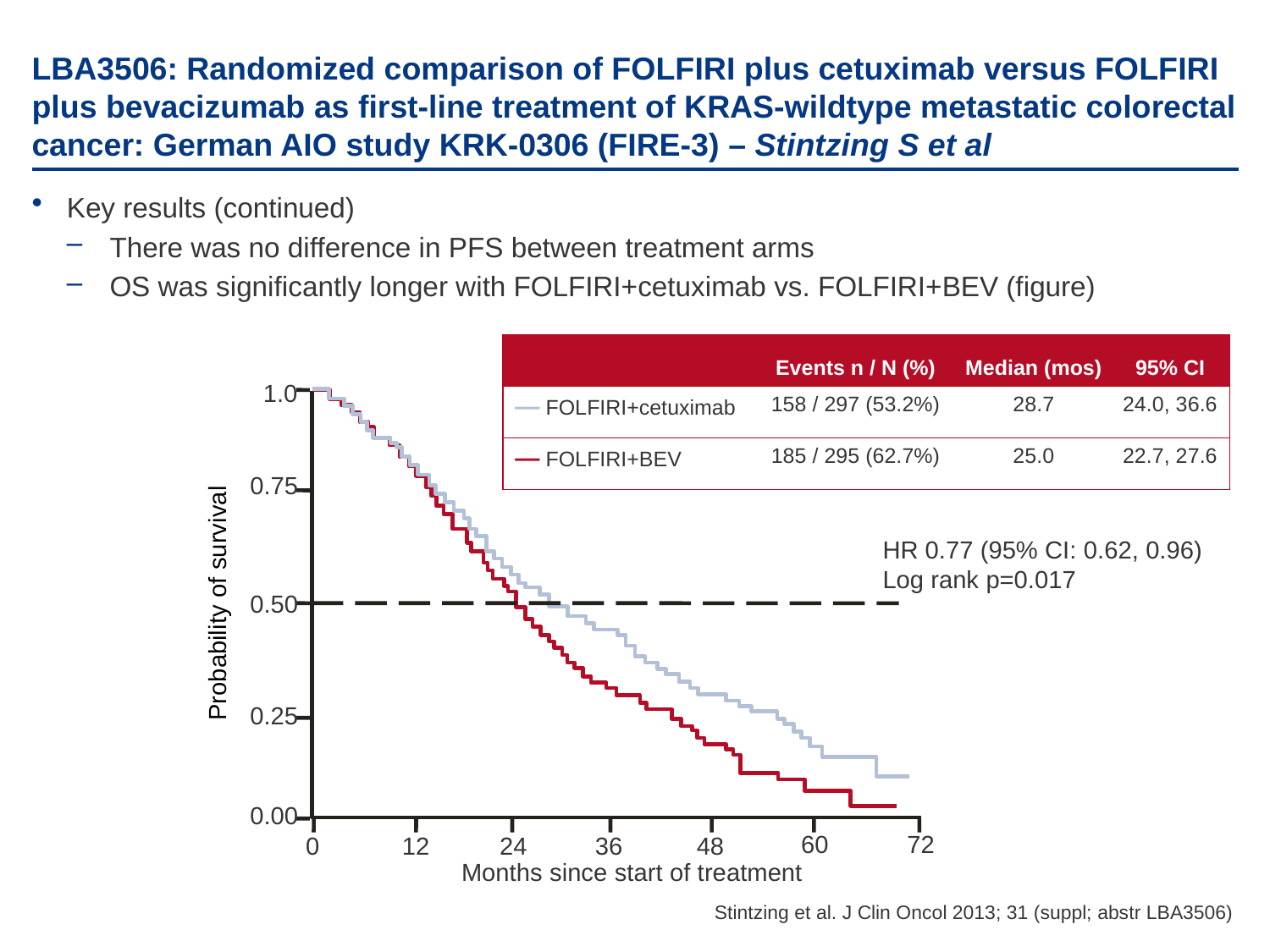

# LBA3506: Randomized comparison of FOLFIRI plus cetuximab versus FOLFIRI plus bevacizumab as first-line treatment of KRAS-wildtype metastatic colorectal cancer: German AIO study KRK-0306 (FIRE-3) – Stintzing S et al
Key results (continued)
There was no difference in PFS between treatment arms
OS was significantly longer with FOLFIRI+cetuximab vs. FOLFIRI+BEV (figure)

|  | Events n / N (%) | Median (mos) | 95% CI |
| --- | --- | --- | --- |
| — FOLFIRI+cetuximab | 158 / 297 (53.2%) | 28.7 | 24.0, 36.6 |
| — FOLFIRI+BEV | 185 / 295 (62.7%) | 25.0 | 22.7, 27.6 |
1.0

0.75

HR 0.77 (95% CI: 0.62, 0.96)
Log rank p=0.017
0.50
Probability of survival

0.25

0.00

60
72
0
12
24
36
48
Months since start of treatment
Stintzing et al. J Clin Oncol 2013; 31 (suppl; abstr LBA3506)